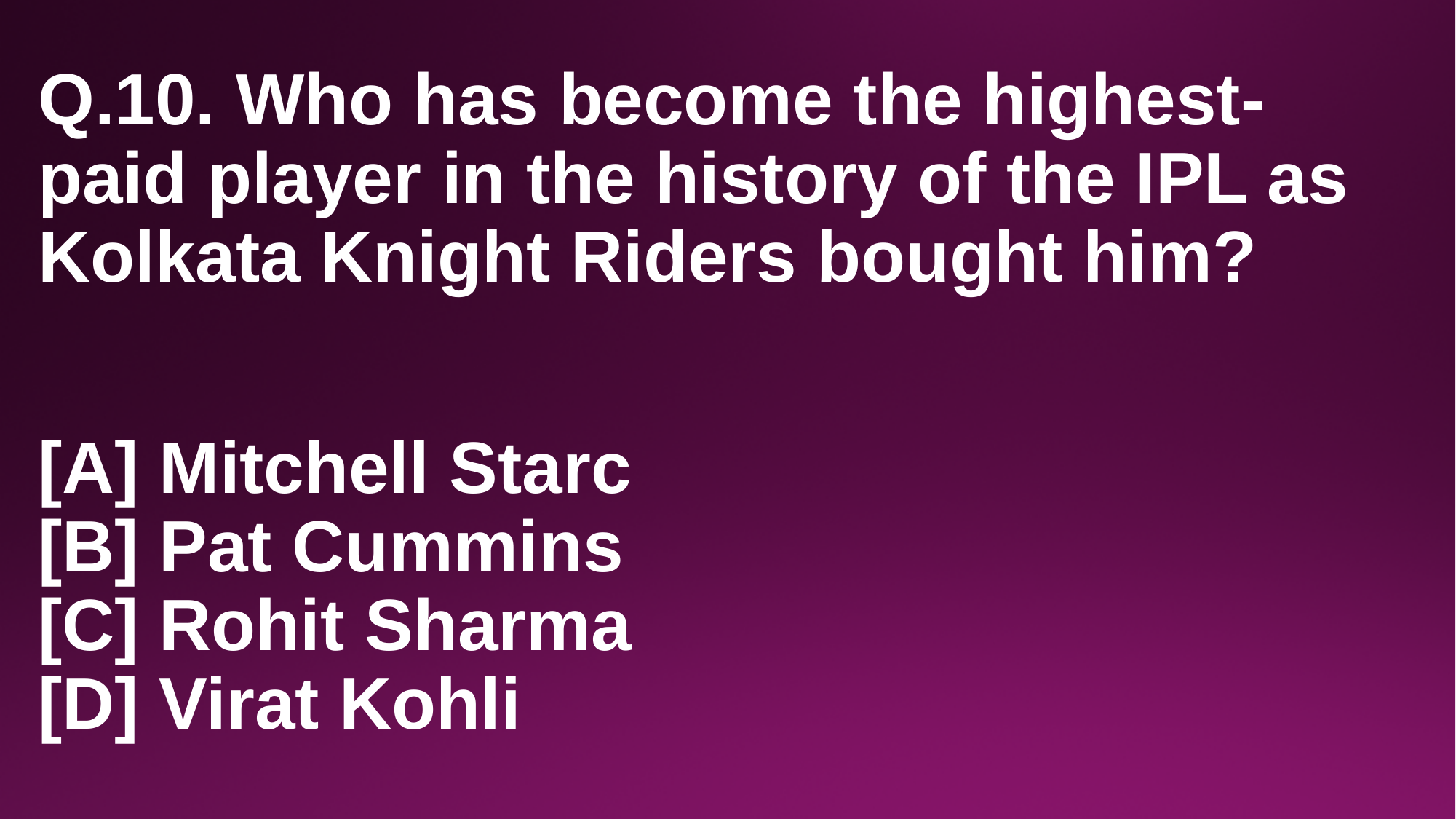

# Q.10. Who has become the highest-paid player in the history of the IPL as Kolkata Knight Riders bought him?
[A] Mitchell Starc
[B] Pat Cummins
[C] Rohit Sharma
[D] Virat Kohli